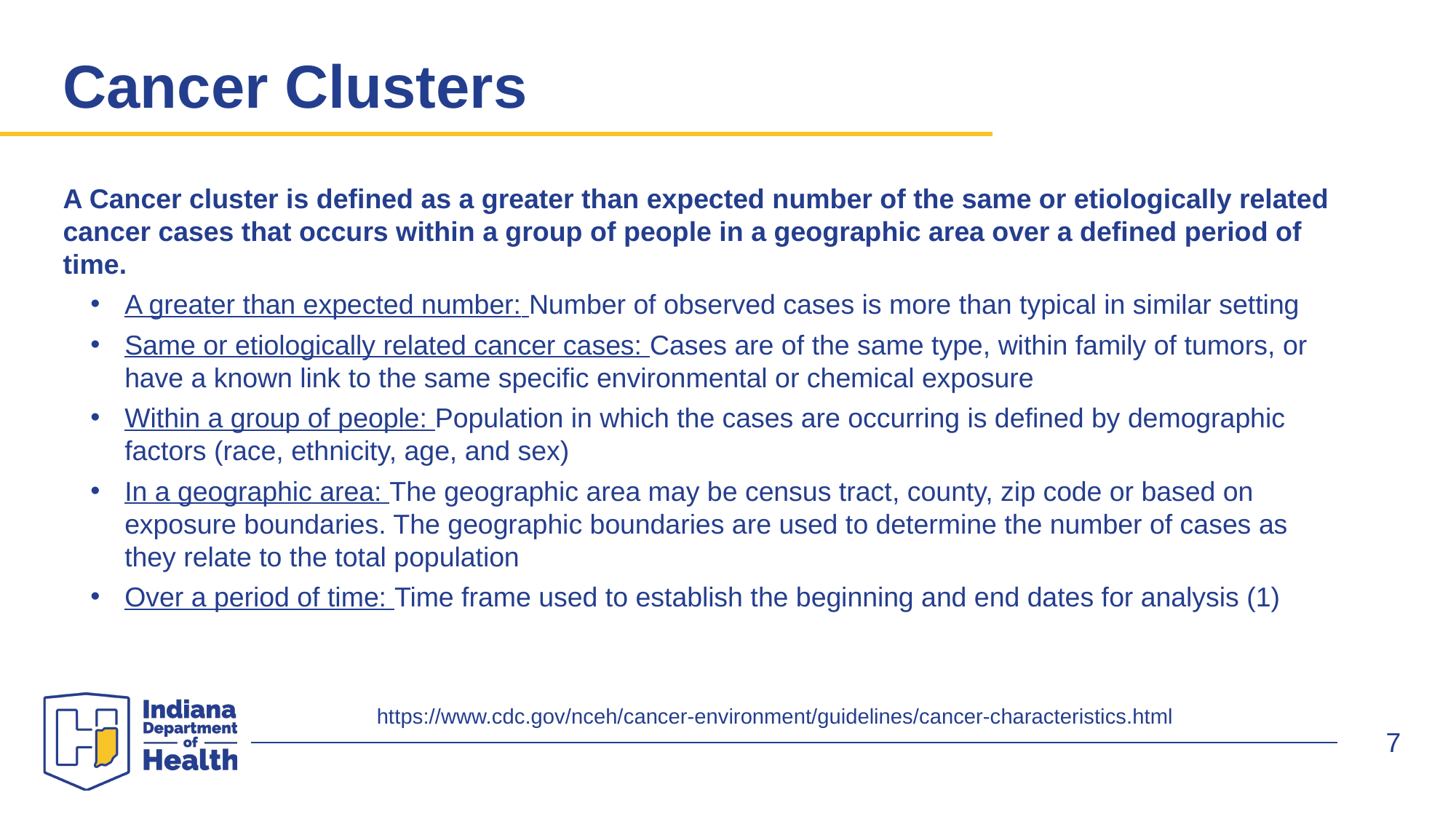

# Cancer Clusters
A Cancer cluster is defined as a greater than expected number of the same or etiologically related cancer cases that occurs within a group of people in a geographic area over a defined period of time.
A greater than expected number: Number of observed cases is more than typical in similar setting
Same or etiologically related cancer cases: Cases are of the same type, within family of tumors, or have a known link to the same specific environmental or chemical exposure
Within a group of people: Population in which the cases are occurring is defined by demographic factors (race, ethnicity, age, and sex)
In a geographic area: The geographic area may be census tract, county, zip code or based on exposure boundaries. The geographic boundaries are used to determine the number of cases as they relate to the total population
Over a period of time: Time frame used to establish the beginning and end dates for analysis (1)
https://www.cdc.gov/nceh/cancer-environment/guidelines/cancer-characteristics.html
7